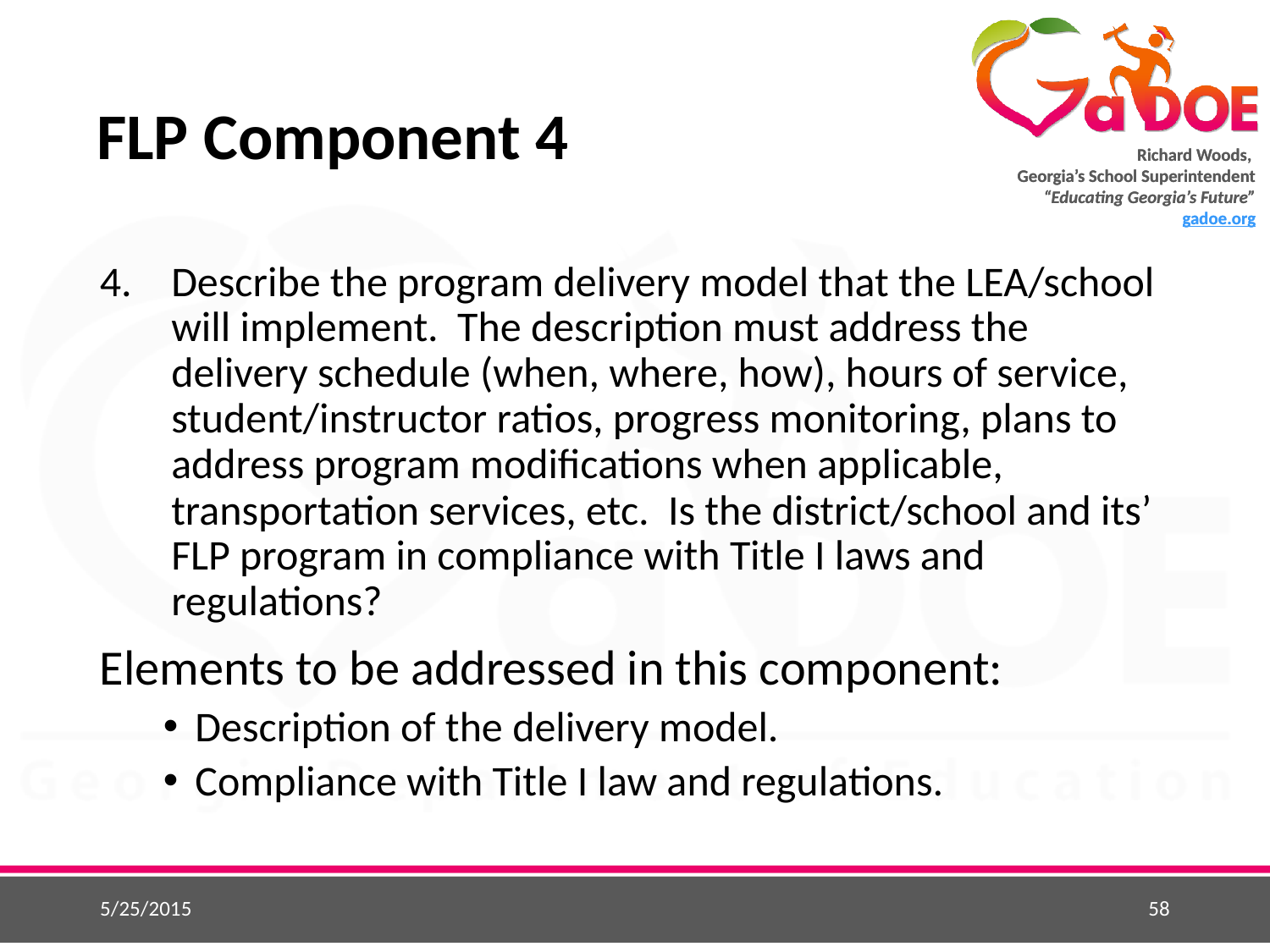

# FLP Component 4
Describe the program delivery model that the LEA/school will implement.  The description must address the delivery schedule (when, where, how), hours of service, student/instructor ratios, progress monitoring, plans to address program modifications when applicable, transportation services, etc.  Is the district/school and its’ FLP program in compliance with Title I laws and regulations?
Elements to be addressed in this component:
Description of the delivery model.
Compliance with Title I law and regulations.

5/25/2015
58